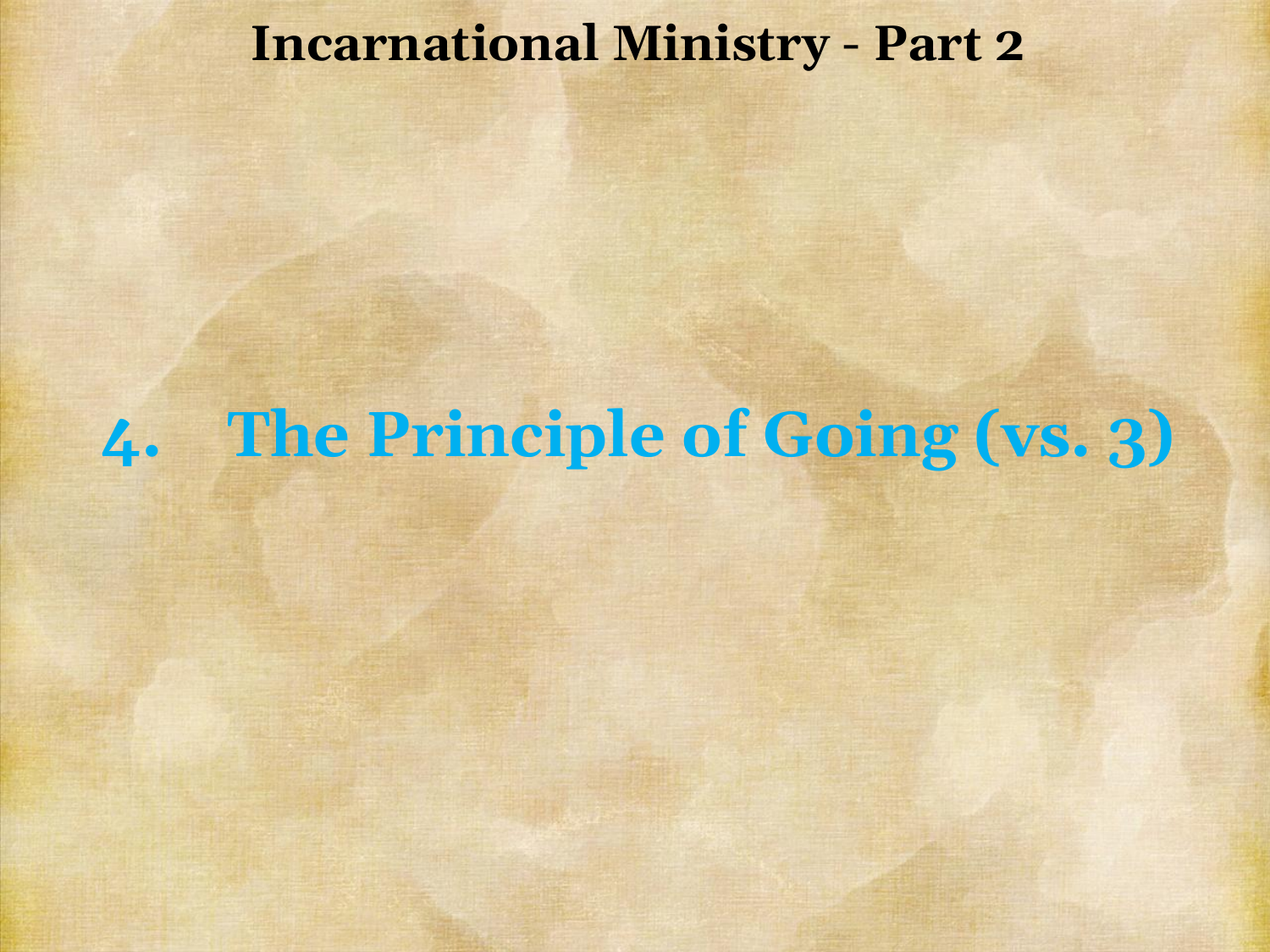

Incarnational Ministry - Part 2

4.	The Principle of Going (vs. 3)